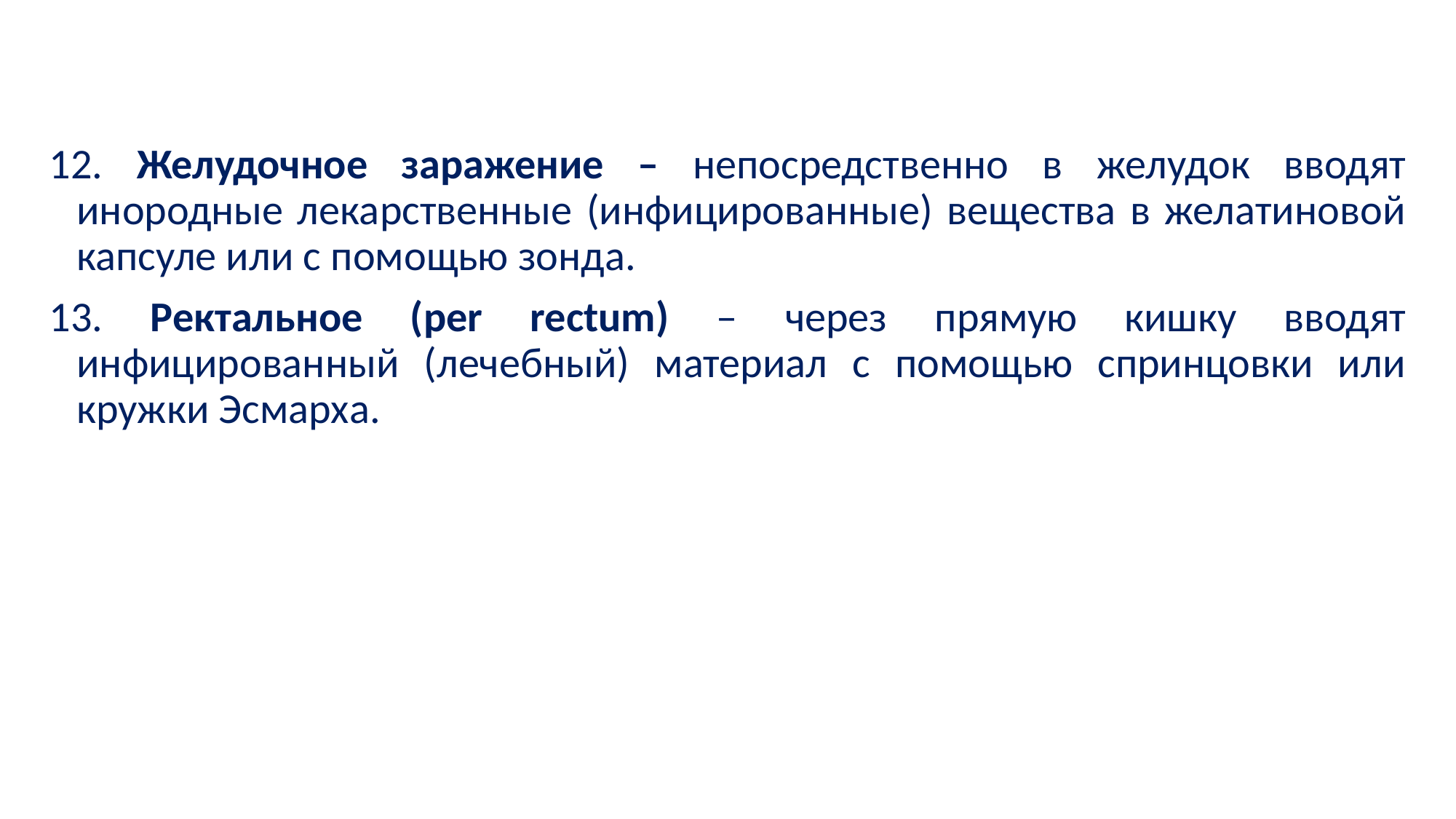

12. Желудочное заражение – непосредственно в желудок вводят инородные лекарственные (инфицированные) вещества в желатиновой капсуле или с помощью зонда.
13. Ректальное (per rectum) – через прямую кишку вводят инфицированный (лечебный) материал с помощью спринцовки или кружки Эсмарха.